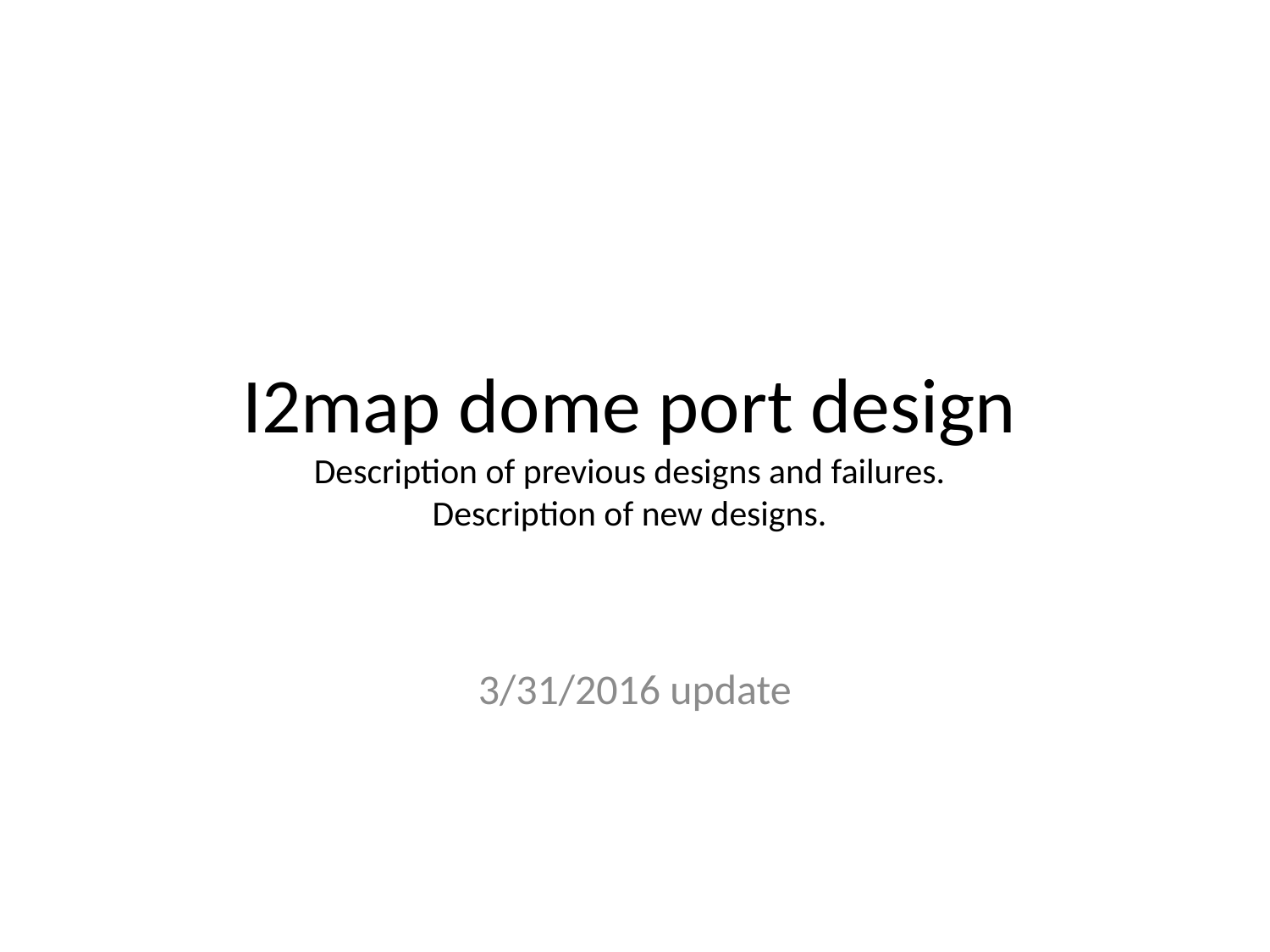

# I2map dome port design Description of previous designs and failures. Description of new designs.
3/31/2016 update